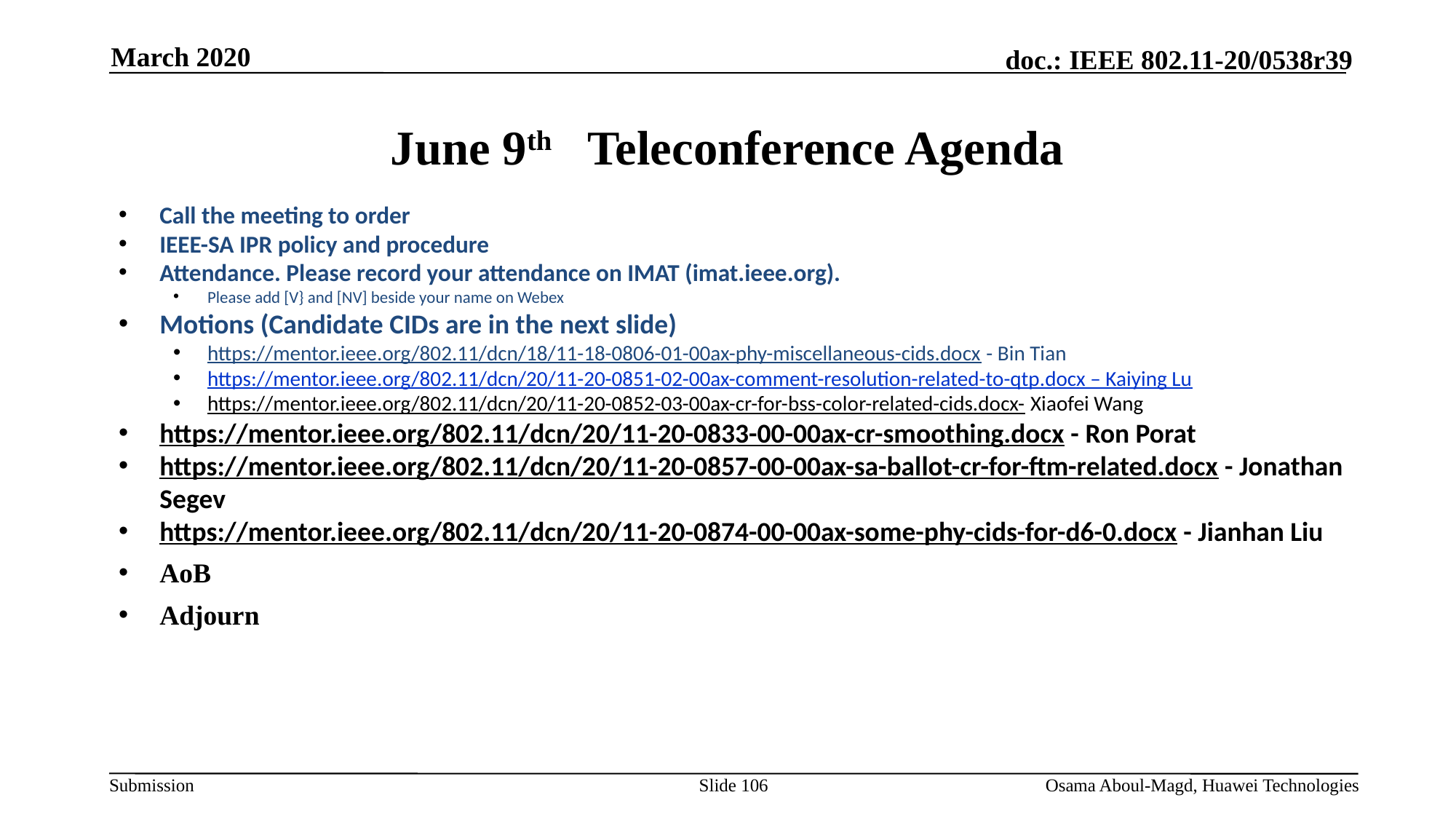

March 2020
# June 9th   Teleconference Agenda
Call the meeting to order
IEEE-SA IPR policy and procedure
Attendance. Please record your attendance on IMAT (imat.ieee.org).
Please add [V} and [NV] beside your name on Webex
Motions (Candidate CIDs are in the next slide)
https://mentor.ieee.org/802.11/dcn/18/11-18-0806-01-00ax-phy-miscellaneous-cids.docx - Bin Tian
https://mentor.ieee.org/802.11/dcn/20/11-20-0851-02-00ax-comment-resolution-related-to-qtp.docx – Kaiying Lu
https://mentor.ieee.org/802.11/dcn/20/11-20-0852-03-00ax-cr-for-bss-color-related-cids.docx- Xiaofei Wang
https://mentor.ieee.org/802.11/dcn/20/11-20-0833-00-00ax-cr-smoothing.docx - Ron Porat
https://mentor.ieee.org/802.11/dcn/20/11-20-0857-00-00ax-sa-ballot-cr-for-ftm-related.docx - Jonathan Segev
https://mentor.ieee.org/802.11/dcn/20/11-20-0874-00-00ax-some-phy-cids-for-d6-0.docx - Jianhan Liu
AoB
Adjourn
Slide 106
Osama Aboul-Magd, Huawei Technologies